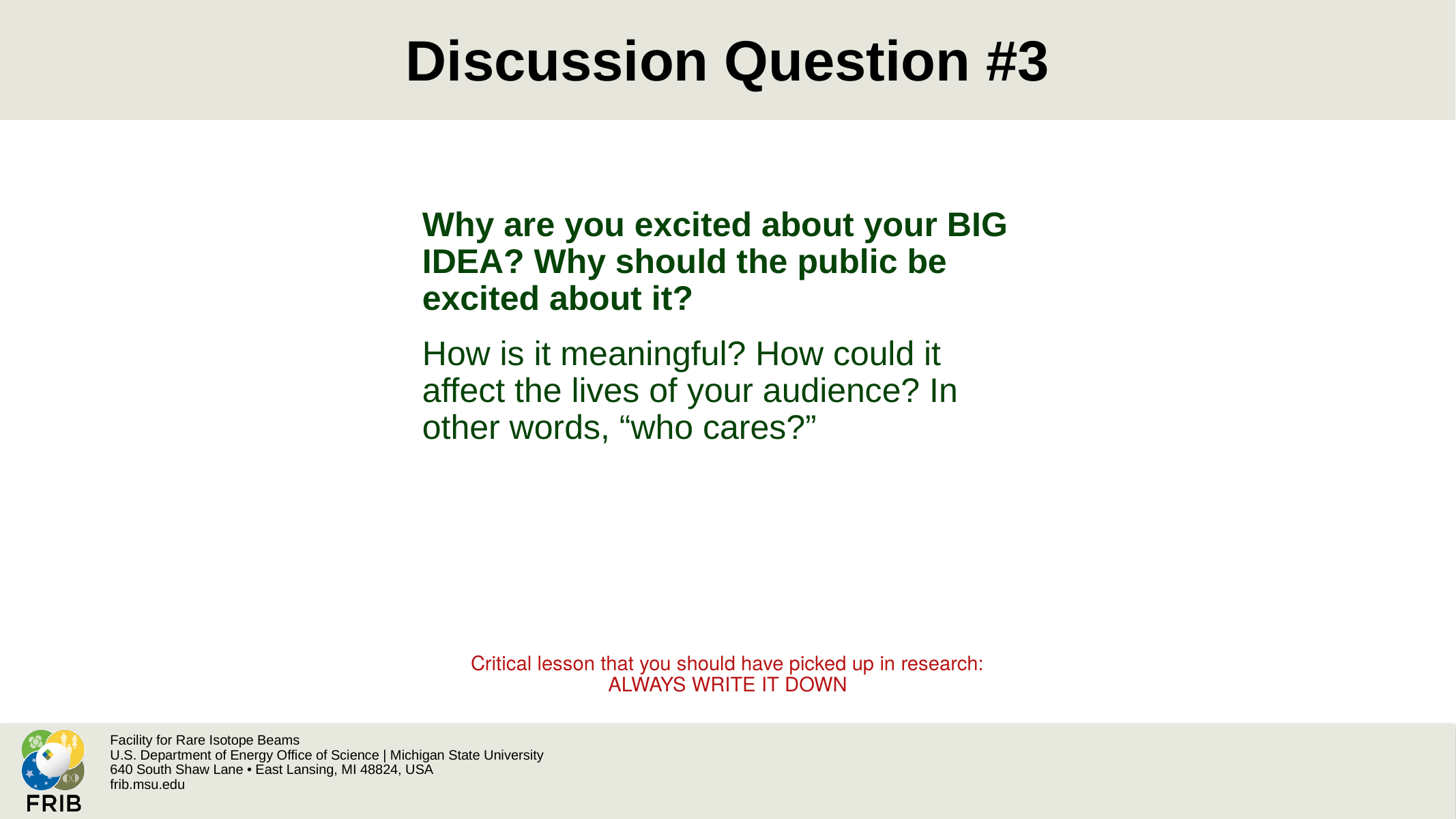

# Discussion Question #3
Why are you excited about your BIG IDEA? Why should the public be excited about it?
How is it meaningful? How could it affect the lives of your audience? In other words, “who cares?”
Critical lesson that you should have picked up in research: ALWAYS WRITE IT DOWN